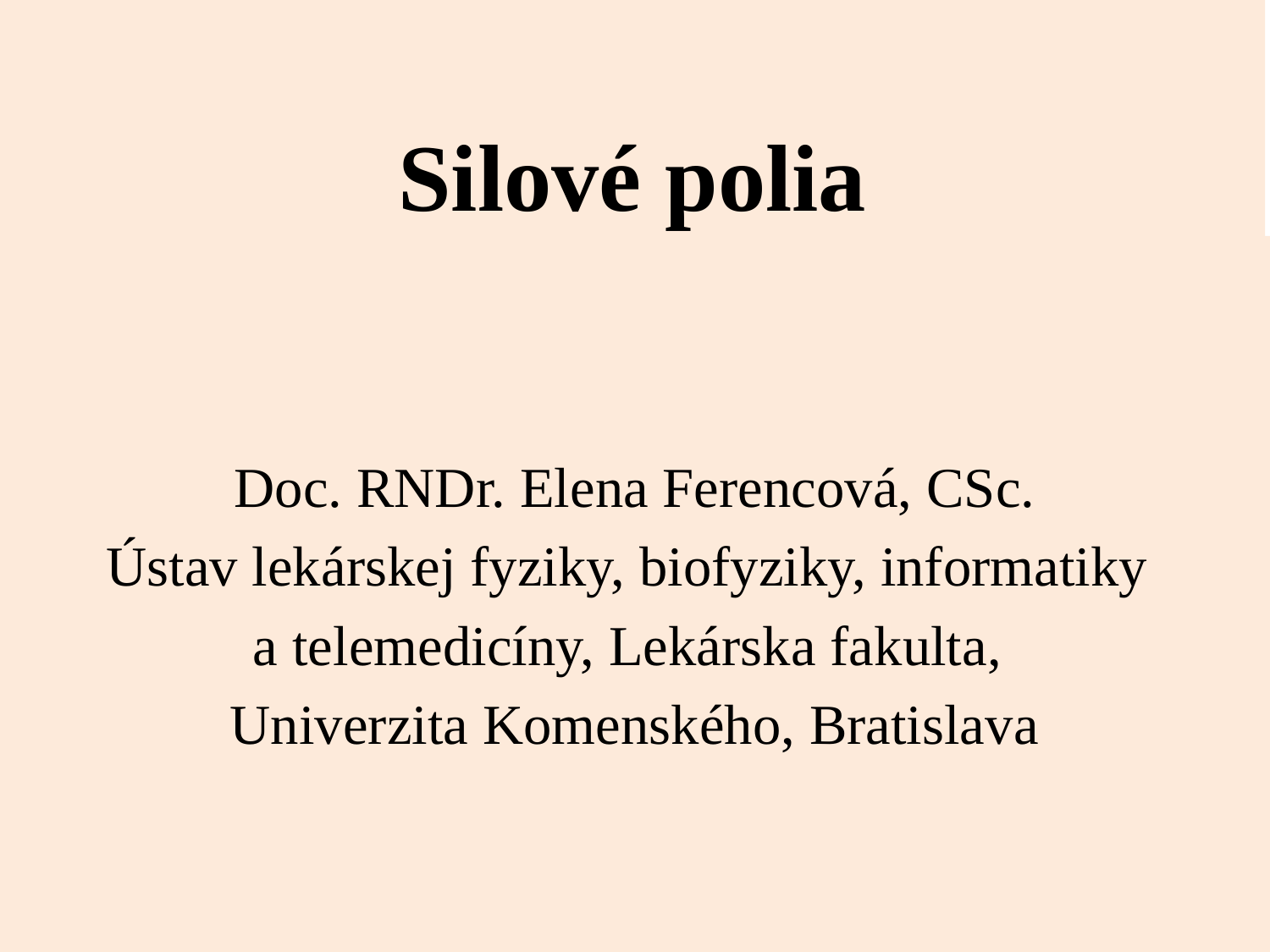

# Silové polia

Doc. RNDr. Elena Ferencová, CSc.
Ústav lekárskej fyziky, biofyziky, informatiky
a telemedicíny, Lekárska fakulta,
Univerzita Komenského, Bratislava